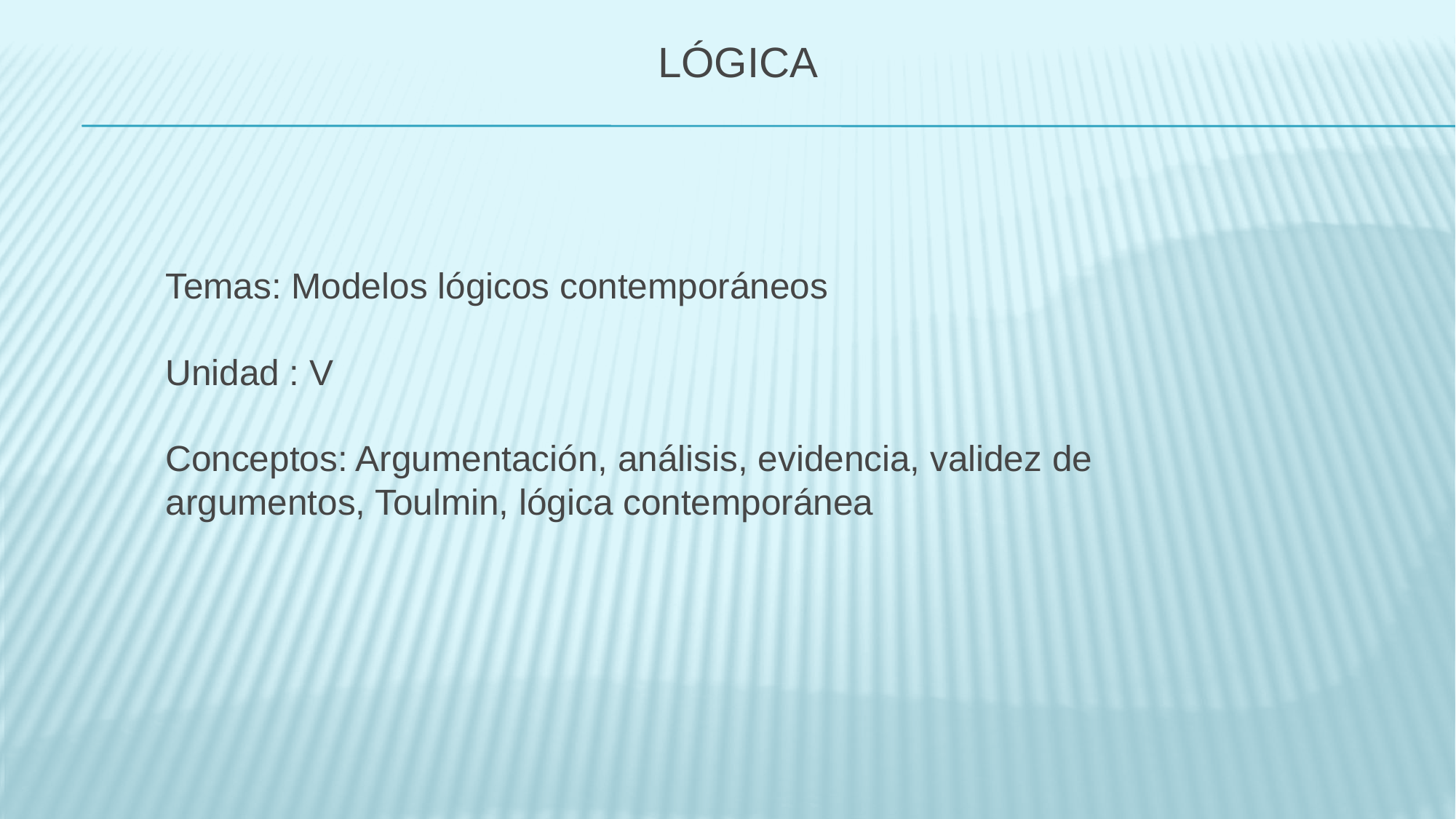

# LÓGICA

Temas: Modelos lógicos contemporáneos

Unidad : V

Conceptos: Argumentación, análisis, evidencia, validez de argumentos, Toulmin, lógica contemporánea